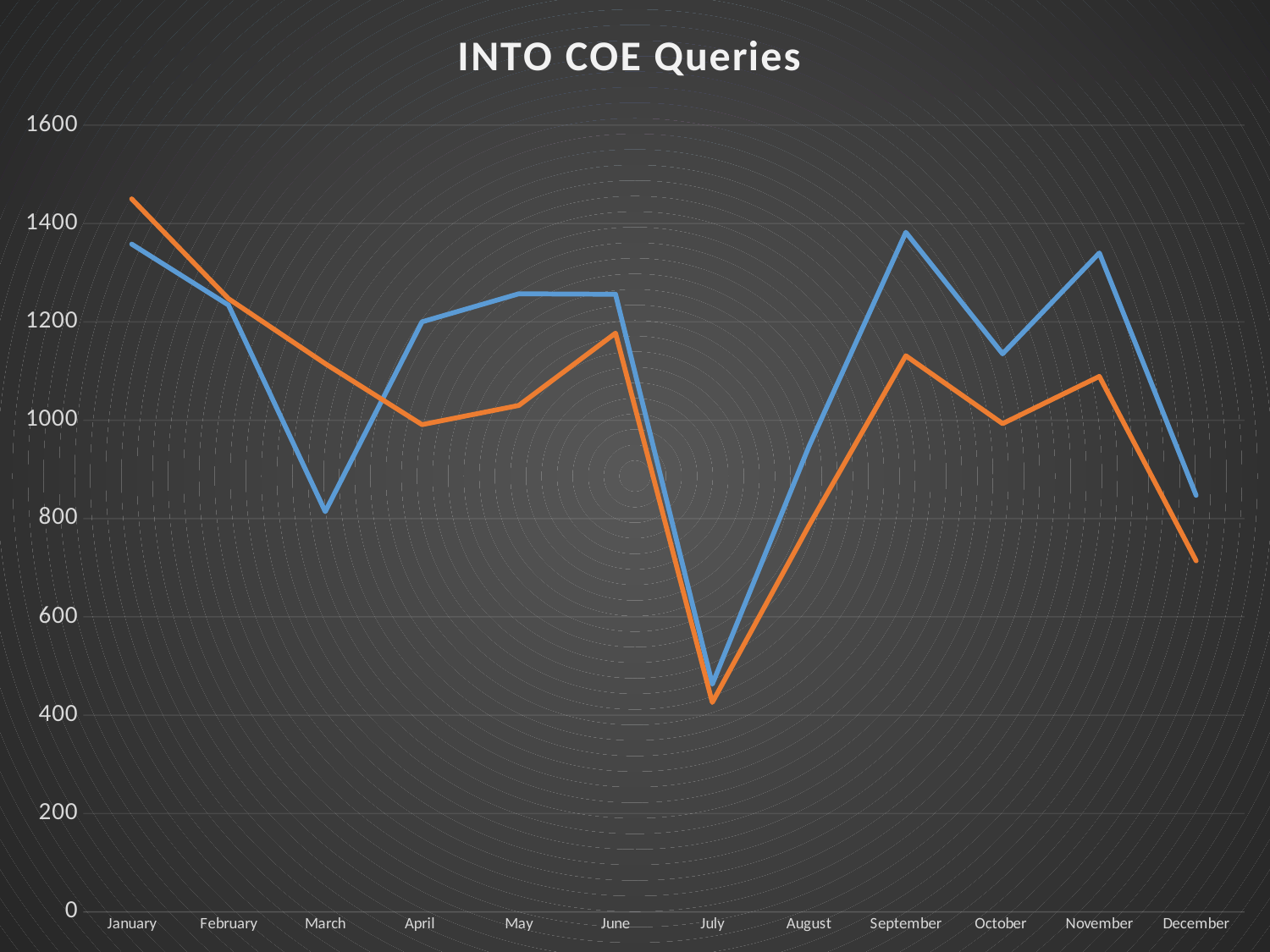

### Chart: INTO COE Queries

| Category | 2016 | 2015 |
|---|---|---|
| January | 1358.0 | 1450.0 |
| February | 1234.0 | 1247.0 |
| March | 814.0 | 1115.0 |
| April  | 1200.0 | 991.0 |
| May | 1257.0 | 1030.0 |
| June | 1256.0 | 1177.0 |
| July | 463.0 | 426.0 |
| August | 947.0 | 786.0 |
| September | 1382.0 | 1131.0 |
| October  | 1135.0 | 993.0 |
| November | 1340.0 | 1089.0 |
| December | 847.0 | 714.0 |